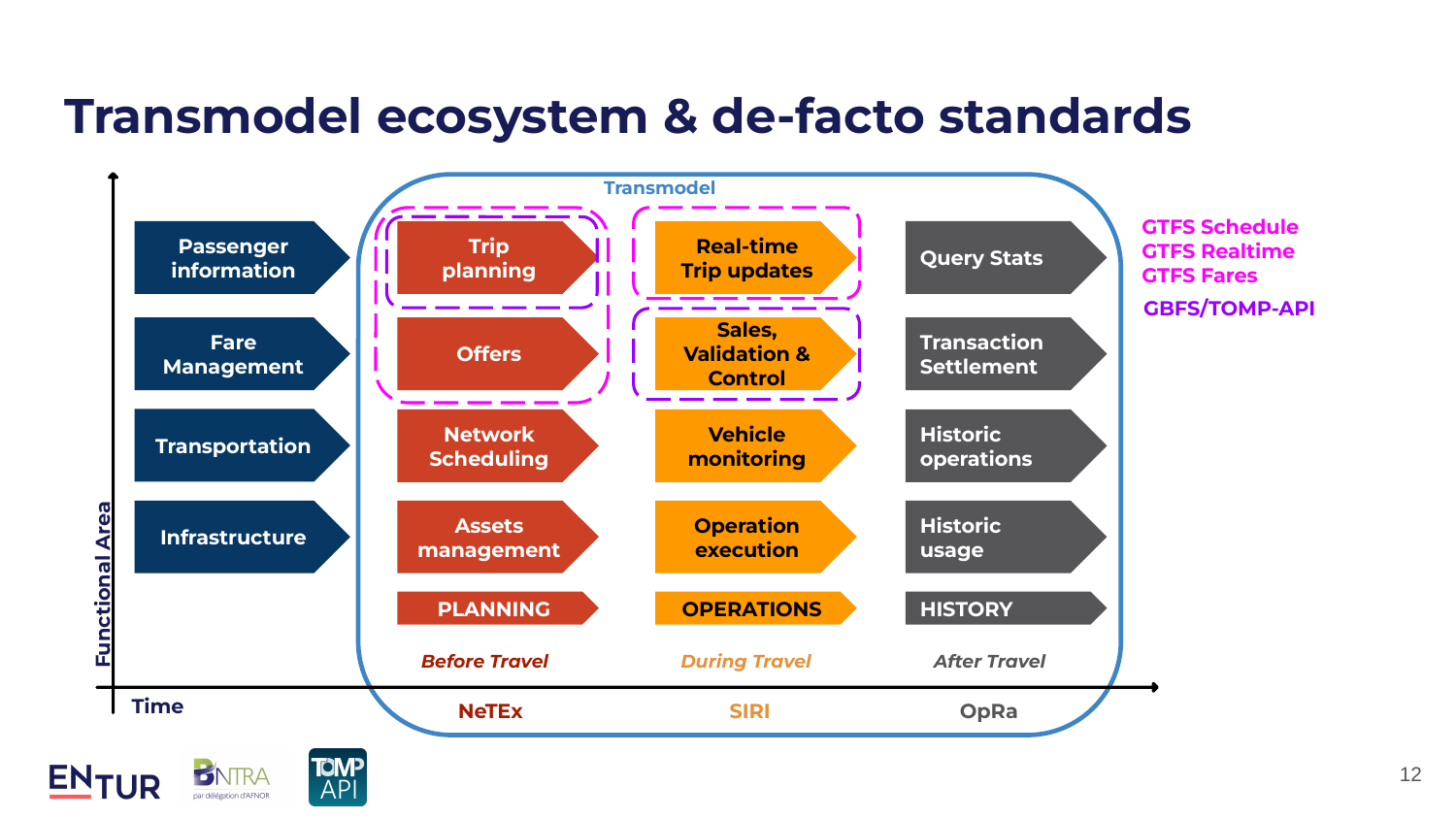

# Transmodel ecosystem & de-facto standards
Transmodel

GTFS Schedule
GTFS Realtime
GTFS Fares

GBFS/TOMP-API

Trip
planning
Real-time
Trip updates
Query Stats
Passenger information
Offers
Sales,
Validation &
Control
Transaction
Settlement
Fare
Management
Transportation
Network
Scheduling
Vehicle
monitoring
Historic
operations

Functional Area
Assets
management
Operation
execution
Historic
usage
Infrastructure
PLANNING
OPERATIONS
HISTORY
Before Travel
During Travel
After Travel
Time
NeTEx
SIRI

OpRa
12